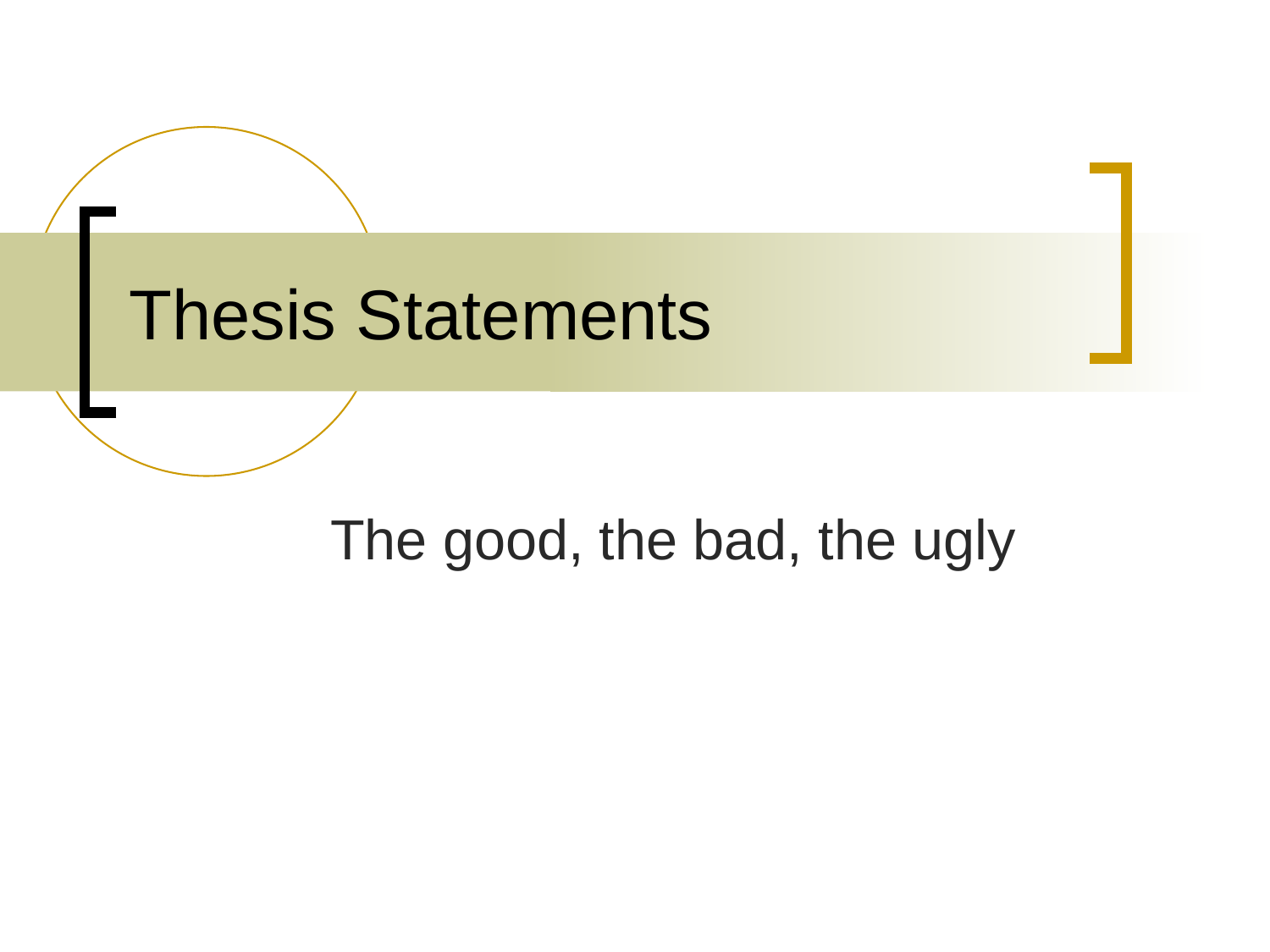

# Thesis Statements
The good, the bad, the ugly